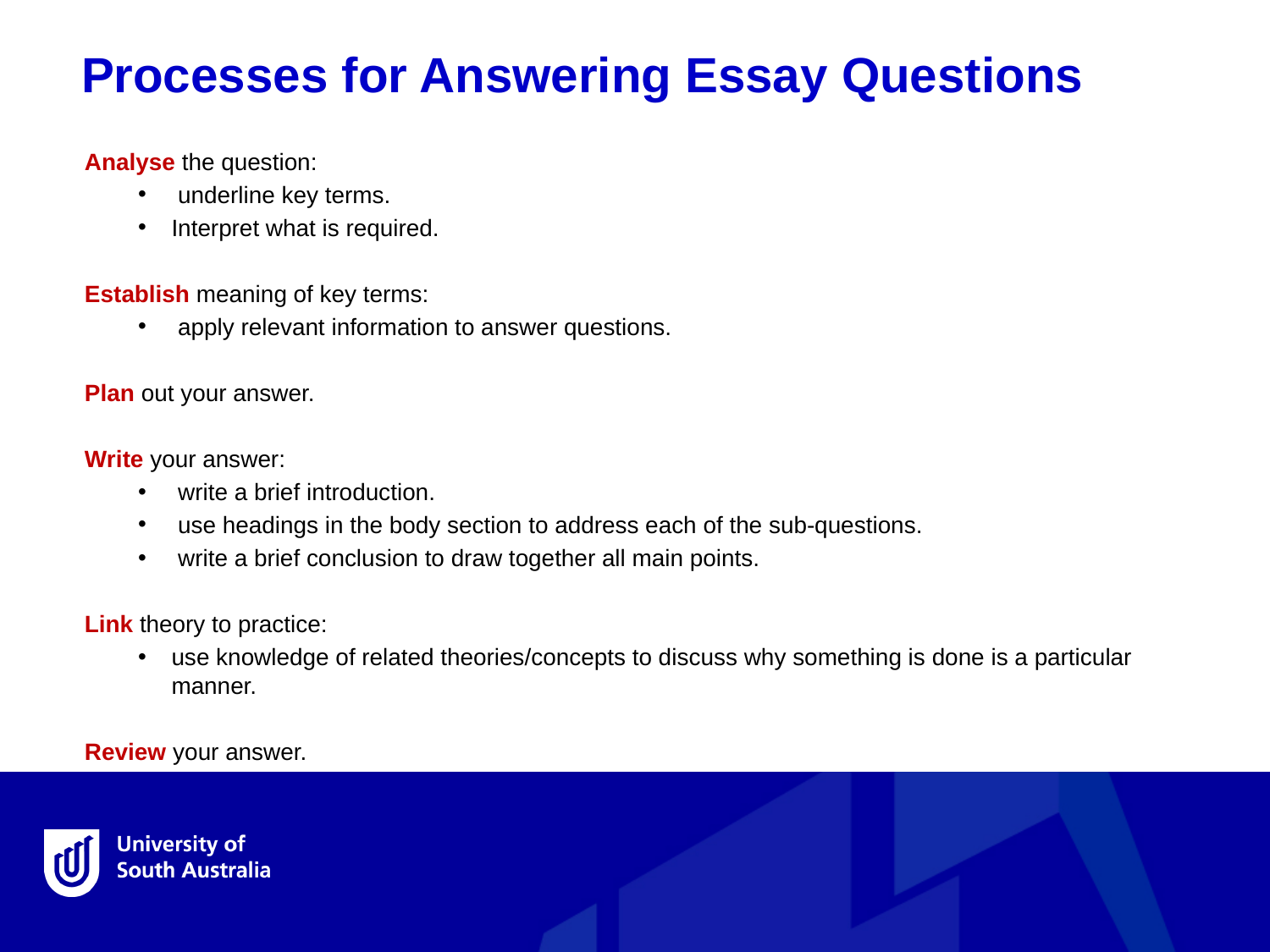

Processes for Answering Essay Questions
Analyse the question:
 underline key terms.
Interpret what is required.

Establish meaning of key terms:
 apply relevant information to answer questions.

Plan out your answer.

Write your answer:
 write a brief introduction.
 use headings in the body section to address each of the sub-questions.
 write a brief conclusion to draw together all main points.

Link theory to practice:
use knowledge of related theories/concepts to discuss why something is done is a particular manner.

Review your answer.